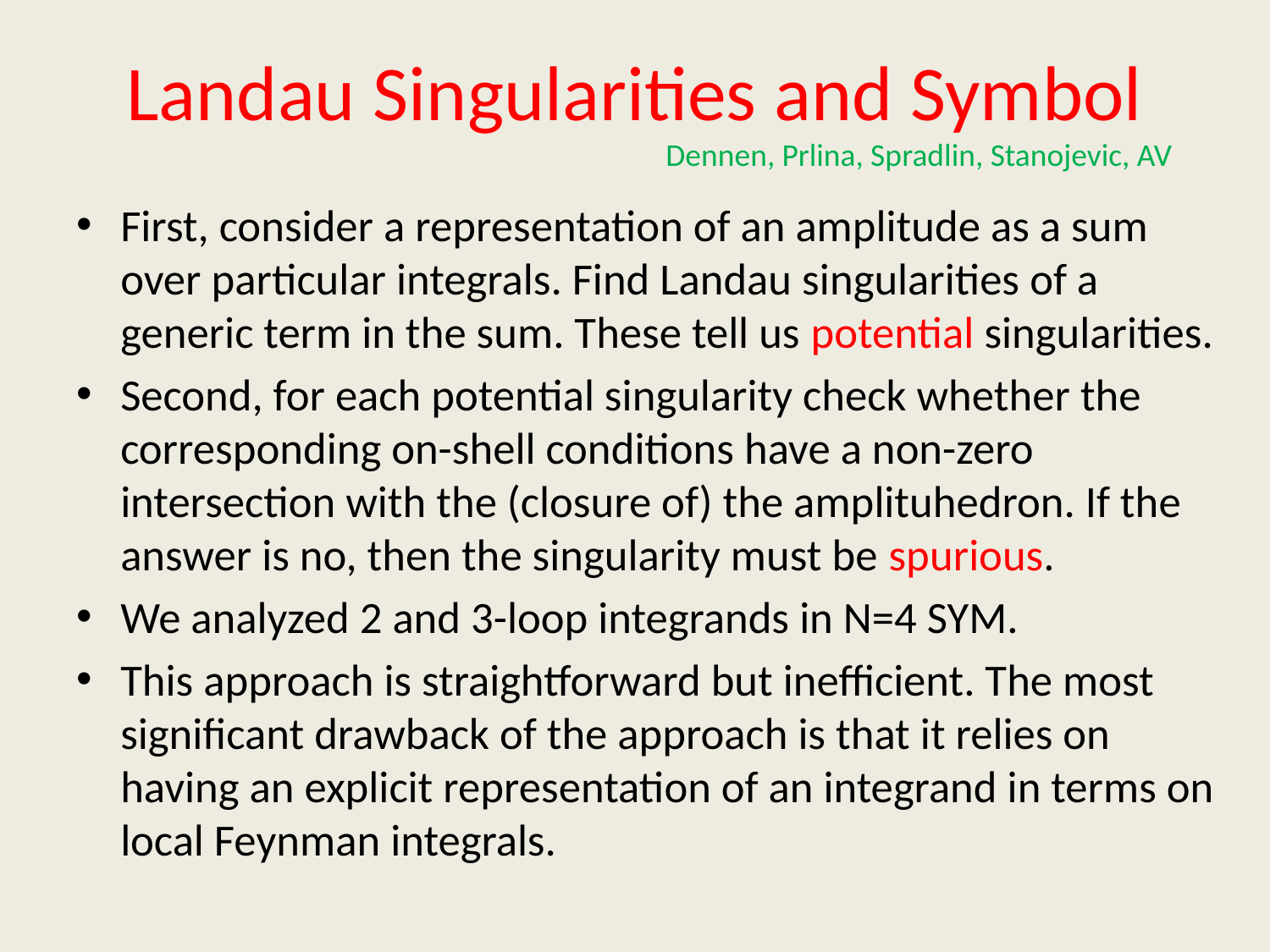

# Landau Singularities and Symbol
Dennen, Prlina, Spradlin, Stanojevic, AV
First, consider a representation of an amplitude as a sum over particular integrals. Find Landau singularities of a generic term in the sum. These tell us potential singularities.
Second, for each potential singularity check whether the corresponding on-shell conditions have a non-zero intersection with the (closure of) the amplituhedron. If the answer is no, then the singularity must be spurious.
We analyzed 2 and 3-loop integrands in N=4 SYM.
This approach is straightforward but inefficient. The most significant drawback of the approach is that it relies on having an explicit representation of an integrand in terms on local Feynman integrals.